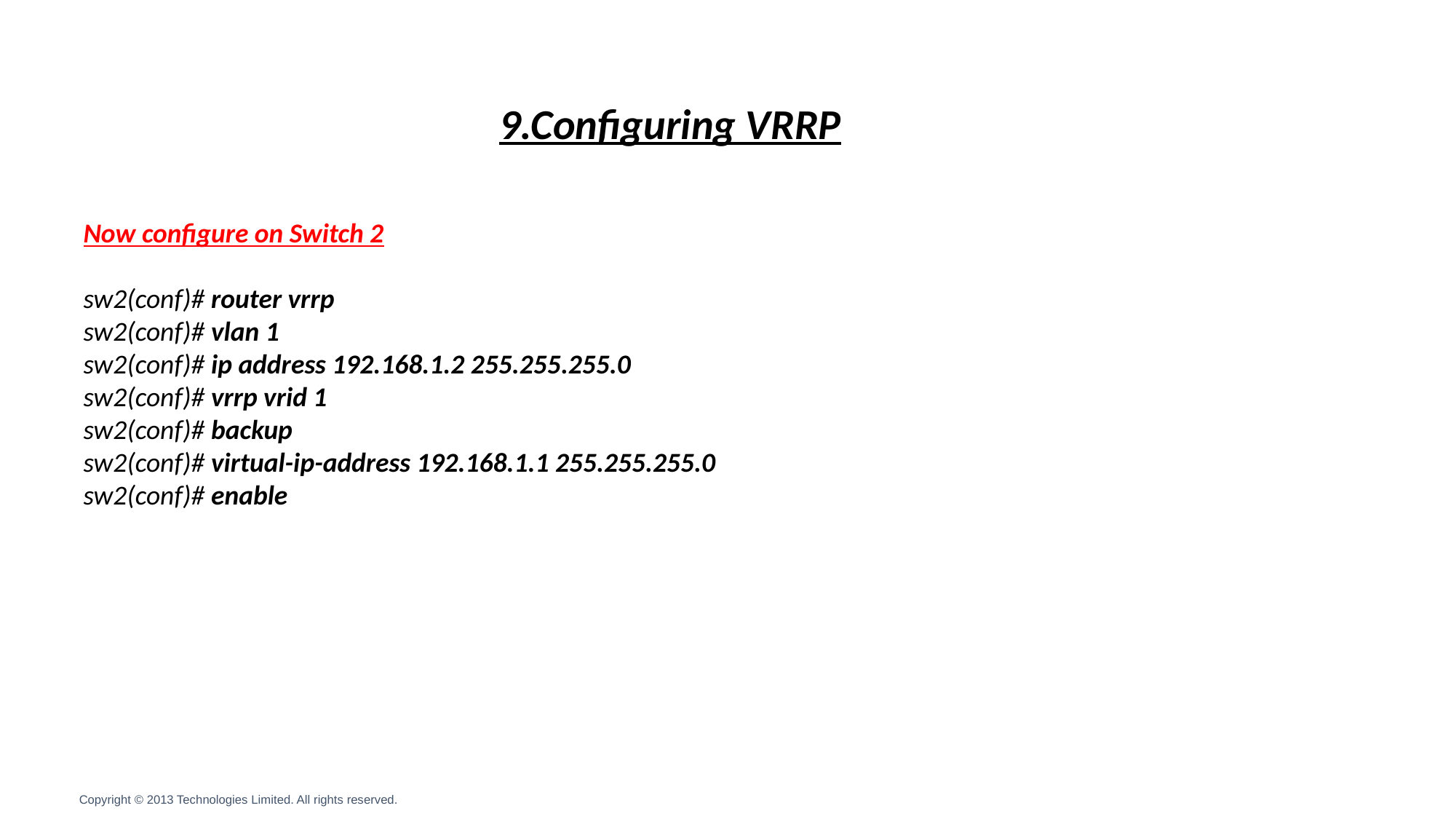

9.Configuring VRRP
Now configure on Switch 2

sw2(conf)# router vrrp
sw2(conf)# vlan 1
sw2(conf)# ip address 192.168.1.2 255.255.255.0
sw2(conf)# vrrp vrid 1
sw2(conf)# backup
sw2(conf)# virtual-ip-address 192.168.1.1 255.255.255.0
sw2(conf)# enable